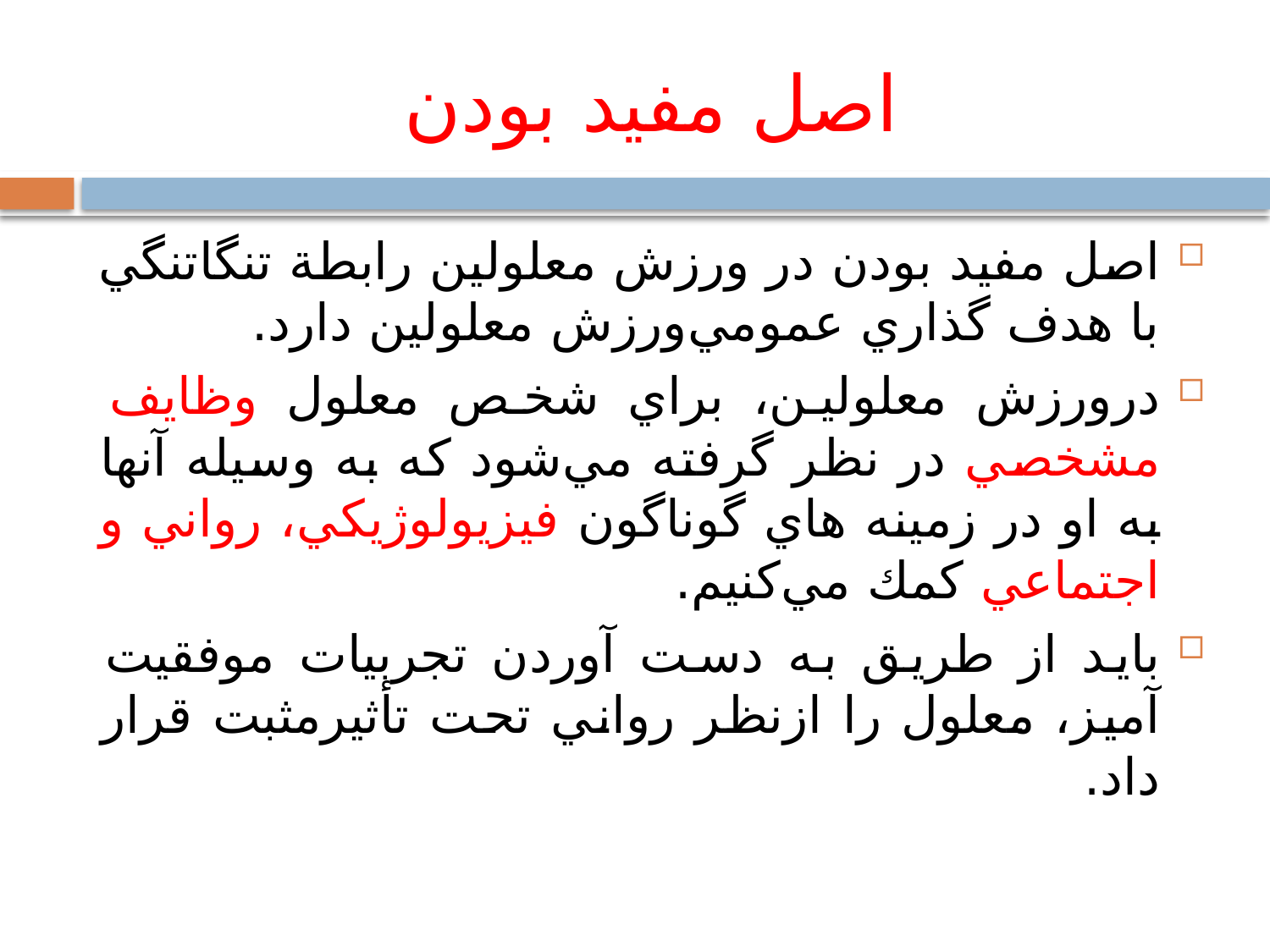

# اصل مفید بودن
اصل مفيد بودن در ورزش معلولين رابطة تنگاتنگي با هدف گذاري عمومي‌ورزش معلولين دارد.
درورزش معلولين، براي شخص معلول وظايف مشخصي در نظر گرفته مي‌شود كه به وسيله آنها به او در زمينه هاي گوناگون فيزيولوژيكي، رواني و اجتماعي كمك مي‌كنيم.
بايد از طريق به دست آوردن تجربيات موفقيت آميز، معلول را ازنظر رواني تحت تأثيرمثبت قرار داد.